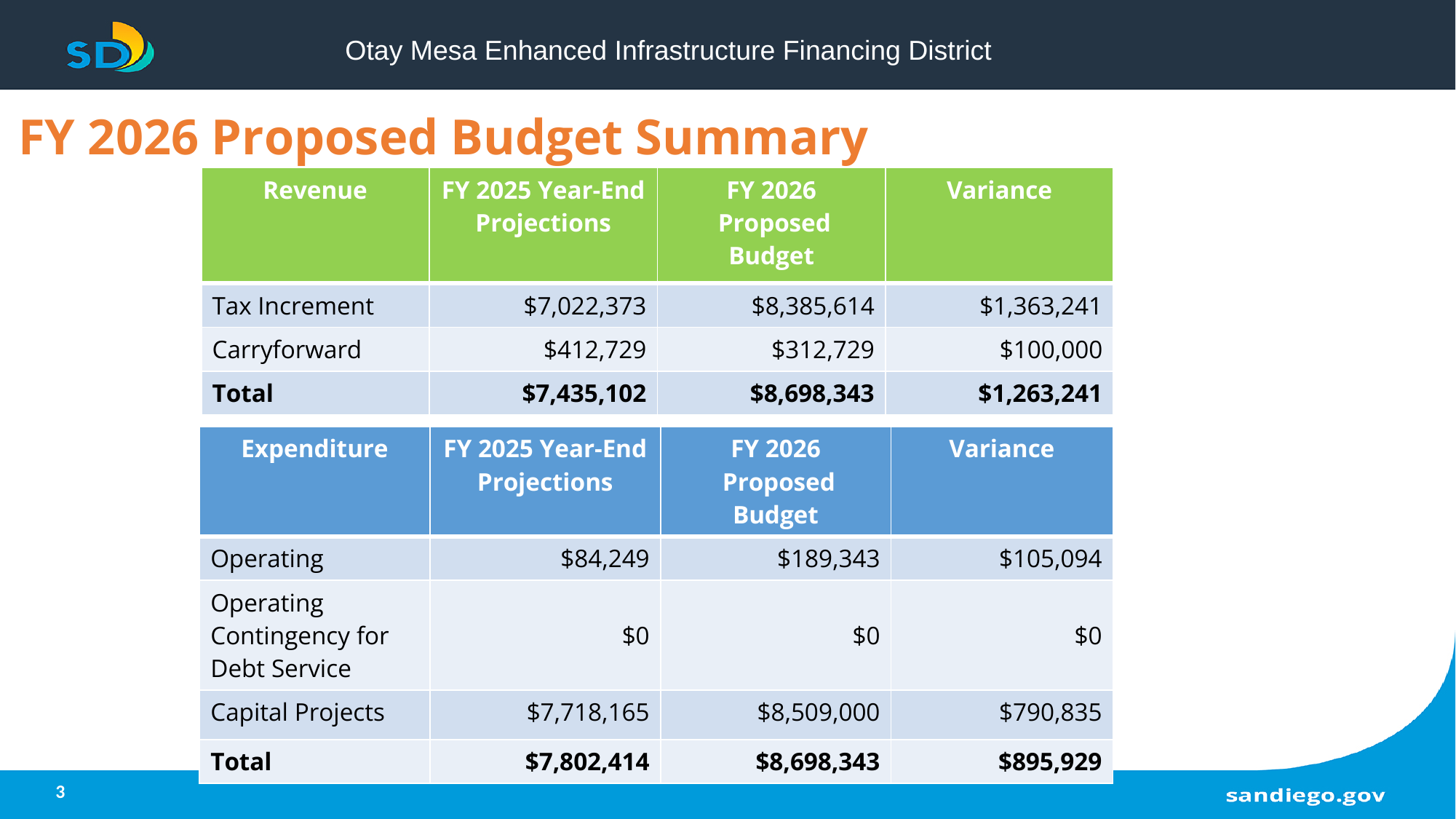

# Otay Mesa Enhanced Infrastructure Financing District
FY 2026 Proposed Budget Summary
| Revenue | FY 2025 Year-End Projections | FY 2026  Proposed Budget | Variance |
| --- | --- | --- | --- |
| Tax Increment | $7,022,373 | $8,385,614 | $1,363,241 |
| Carryforward | $412,729 | $312,729 | $100,000 |
| Total | $7,435,102 | $8,698,343 | $1,263,241 |
| Expenditure | FY 2025 Year-End Projections | FY 2026  Proposed Budget | Variance |
| --- | --- | --- | --- |
| Operating | $84,249 | $189,343 | $105,094 |
| Operating Contingency for Debt Service | $0 | $0 | $0 |
| Capital Projects | $7,718,165 | $8,509,000 | $790,835 |
| Total | $7,802,414 | $8,698,343 | $895,929 |
3